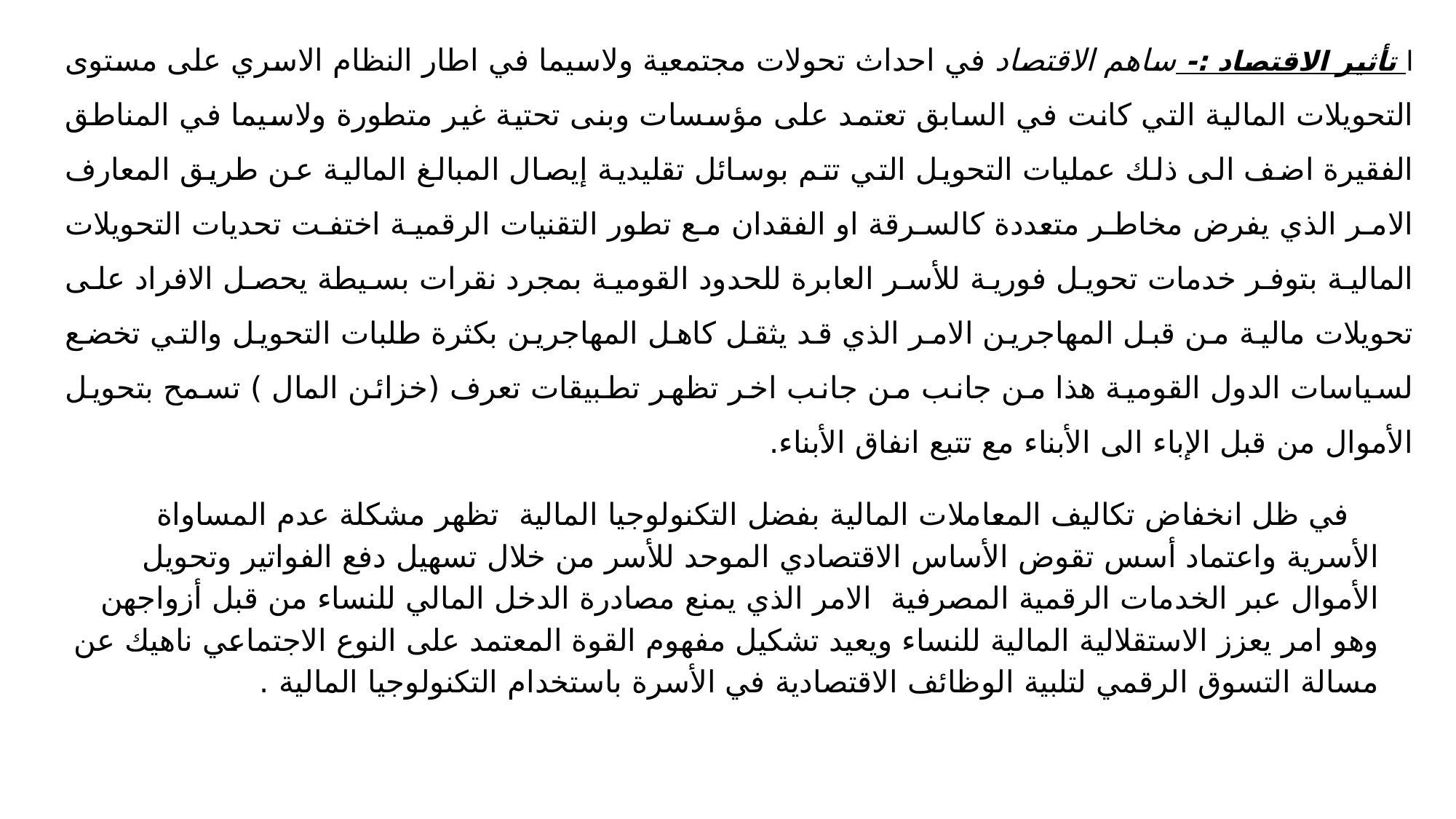

ا تأثير الاقتصاد :- ساهم الاقتصاد في احداث تحولات مجتمعية ولاسيما في اطار النظام الاسري على مستوى التحويلات المالية التي كانت في السابق تعتمد على مؤسسات وبنى تحتية غير متطورة ولاسيما في المناطق الفقيرة اضف الى ذلك عمليات التحويل التي تتم بوسائل تقليدية إيصال المبالغ المالية عن طريق المعارف الامر الذي يفرض مخاطر متعددة كالسرقة او الفقدان مع تطور التقنيات الرقمية اختفت تحديات التحويلات المالية بتوفر خدمات تحويل فورية للأسر العابرة للحدود القومية بمجرد نقرات بسيطة يحصل الافراد على تحويلات مالية من قبل المهاجرين الامر الذي قد يثقل كاهل المهاجرين بكثرة طلبات التحويل والتي تخضع لسياسات الدول القومية هذا من جانب من جانب اخر تظهر تطبيقات تعرف (خزائن المال ) تسمح بتحويل الأموال من قبل الإباء الى الأبناء مع تتبع انفاق الأبناء.
      في ظل انخفاض تكاليف المعاملات المالية بفضل التكنولوجيا المالية  تظهر مشكلة عدم المساواة الأسرية واعتماد أسس تقوض الأساس الاقتصادي الموحد للأسر من خلال تسهيل دفع الفواتير وتحويل الأموال عبر الخدمات الرقمية المصرفية  الامر الذي يمنع مصادرة الدخل المالي للنساء من قبل أزواجهن وهو امر يعزز الاستقلالية المالية للنساء ويعيد تشكيل مفهوم القوة المعتمد على النوع الاجتماعي ناهيك عن مسالة التسوق الرقمي لتلبية الوظائف الاقتصادية في الأسرة باستخدام التكنولوجيا المالية .